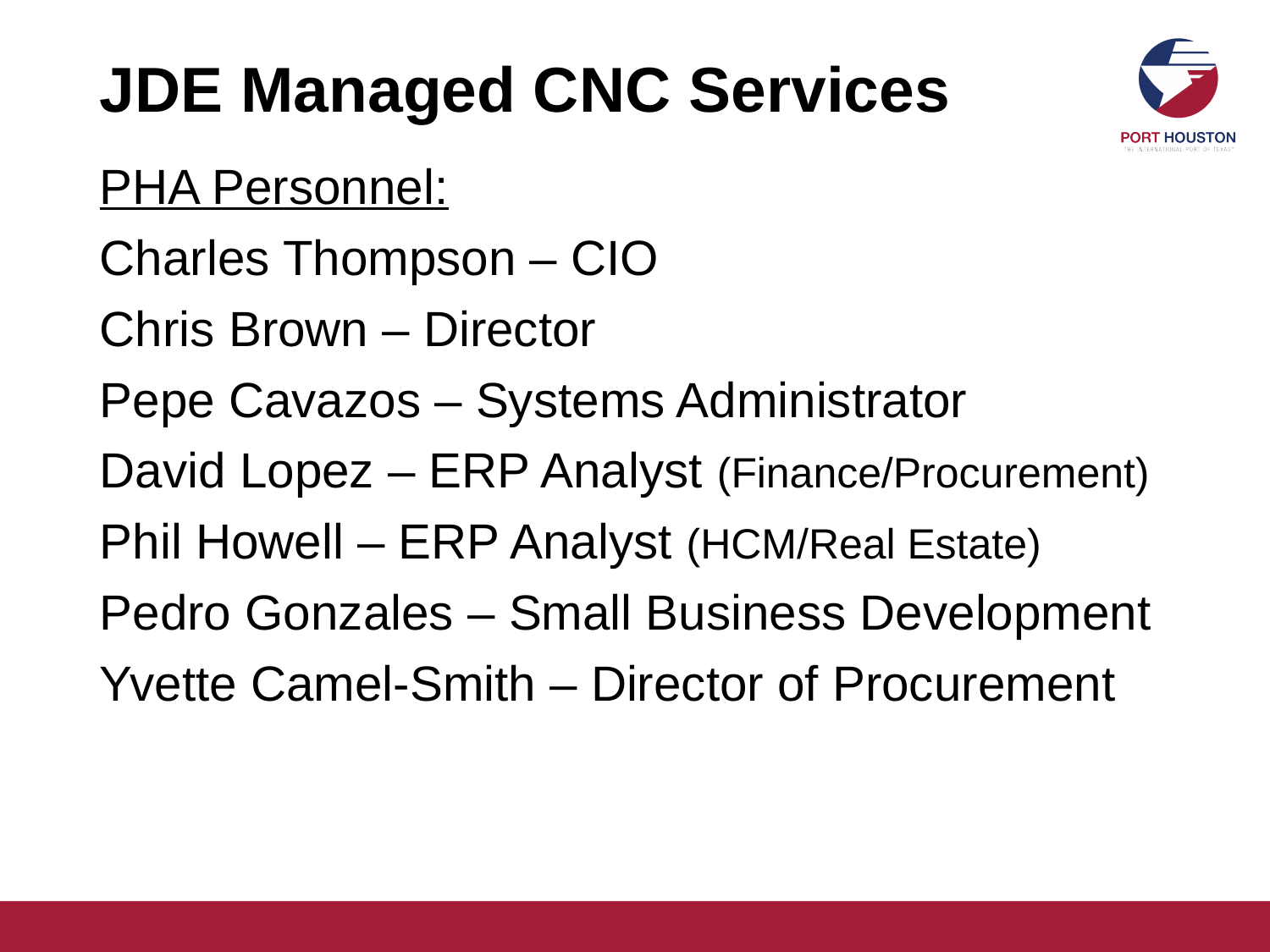

# JDE Managed CNC Services
PHA Personnel:
Charles Thompson – CIO
Chris Brown – Director
Pepe Cavazos – Systems Administrator
David Lopez – ERP Analyst (Finance/Procurement)
Phil Howell – ERP Analyst (HCM/Real Estate)
Pedro Gonzales – Small Business Development
Yvette Camel-Smith – Director of Procurement